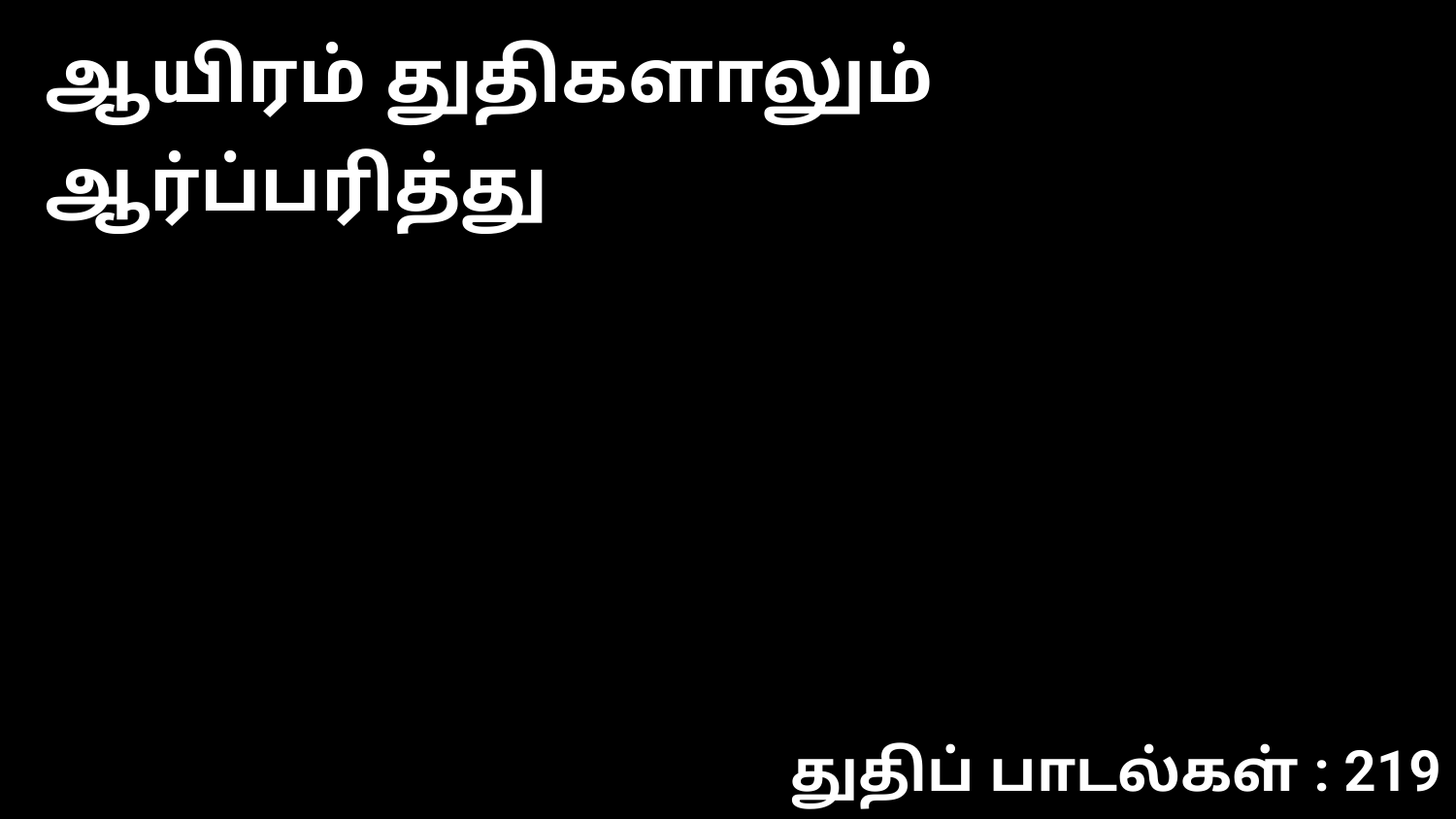

ஆயிரம் துதிகளாலும் ஆர்ப்பரித்து
துதிப் பாடல்கள் : 219